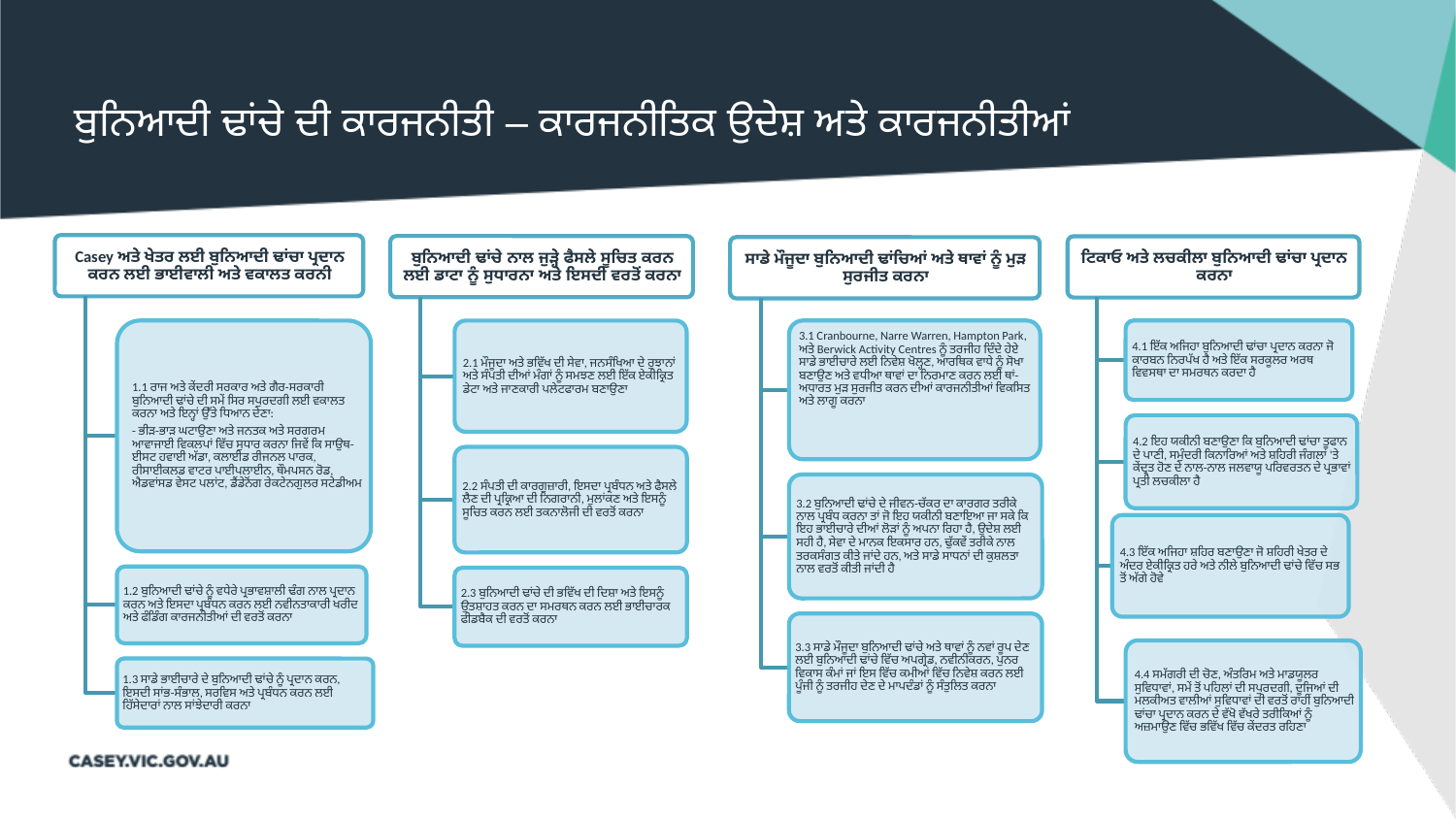

ਬੁਨਿਆਦੀ ਢਾਂਚੇ ਦੀ ਕਾਰਜਨੀਤੀ – ਕਾਰਜਨੀਤਿਕ ਉਦੇਸ਼ ਅਤੇ ਕਾਰਜਨੀਤੀਆਂ
Casey ਅਤੇ ਖੇਤਰ ਲਈ ਬੁਨਿਆਦੀ ਢਾਂਚਾ ਪ੍ਰਦਾਨ ਕਰਨ ਲਈ ਭਾਈਵਾਲੀ ਅਤੇ ਵਕਾਲਤ ਕਰਨੀ
1.1 ਰਾਜ ਅਤੇ ਕੇਂਦਰੀ ਸਰਕਾਰ ਅਤੇ ਗੈਰ-ਸਰਕਾਰੀ ਬੁਨਿਆਦੀ ਢਾਂਚੇ ਦੀ ਸਮੇਂ ਸਿਰ ਸਪੁਰਦਗੀ ਲਈ ਵਕਾਲਤ ਕਰਨਾ ਅਤੇ ਇਨ੍ਹਾਂ ਉੱਤੇ ਧਿਆਨ ਦੇਣਾ: ​
- ਭੀੜ-ਭਾੜ ਘਟਾਉਣਾ ਅਤੇ ਜਨਤਕ ਅਤੇ ਸਰਗਰਮ ਆਵਾਜਾਈ ਵਿਕਲਪਾਂ ਵਿੱਚ ਸੁਧਾਰ ਕਰਨਾ​ ਜਿਵੇਂ ਕਿ ਸਾਉਥ-ਈਸਟ ਹਵਾਈ ਅੱਡਾ, ਕਲਾਈਡ ਰੀਜਨਲ ਪਾਰਕ, ਰੀਸਾਈਕਲਡ ਵਾਟਰ ਪਾਈਪਲਾਈਨ, ਥੌਮਪਸਨ ਰੋਡ, ਐਡਵਾਂਸਡ ਵੇਸਟ ਪਲਾਂਟ, ਡੈਂਡੇਨੋਂਗ ਰੇਕਟੇਨਗੁਲਰ ਸਟੇਡੀਅਮ
1.2 ਬੁਨਿਆਦੀ ਢਾਂਚੇ ਨੂੰ ਵਧੇਰੇ ਪ੍ਰਭਾਵਸ਼ਾਲੀ ਢੰਗ ਨਾਲ ਪ੍ਰਦਾਨ ਕਰਨ ਅਤੇ ਇਸਦਾ ਪ੍ਰਬੰਧਨ ਕਰਨ ਲਈ ਨਵੀਨਤਾਕਾਰੀ ਖਰੀਦ ਅਤੇ ਫੰਡਿੰਗ ਕਾਰਜਨੀਤੀਆਂ ਦੀ ਵਰਤੋਂ ਕਰਨਾ
1.3 ਸਾਡੇ ਭਾਈਚਾਰੇ ਦੇ ਬੁਨਿਆਦੀ ਢਾਂਚੇ ਨੂੰ ਪ੍ਰਦਾਨ ਕਰਨ, ਇਸਦੀ ਸਾਂਭ-ਸੰਭਾਲ, ਸਰਵਿਸ ਅਤੇ ਪ੍ਰਬੰਧਨ ਕਰਨ ਲਈ ਹਿੱਸੇਦਾਰਾਂ ਨਾਲ ਸਾਂਝੇਦਾਰੀ ਕਰਨਾ
ਬੁਨਿਆਦੀ ਢਾਂਚੇ ਨਾਲ ਜੁੜ੍ਹੇ ਫੈਸਲੇ ਸੂਚਿਤ ਕਰਨ ਲਈ ਡਾਟਾ ਨੂੰ ਸੁਧਾਰਨਾ ਅਤੇ ਇਸਦੀ ਵਰਤੋਂ ਕਰਨਾ
2.1 ਮੌਜੂਦਾ ਅਤੇ ਭਵਿੱਖ ਦੀ ਸੇਵਾ, ਜਨਸੰਖਿਆ ਦੇ ਰੁਝਾਨਾਂ ਅਤੇ ਸੰਪਤੀ ਦੀਆਂ ਮੰਗਾਂ ਨੂੰ ਸਮਝਣ ਲਈ ਇੱਕ ਏਕੀਕ੍ਰਿਤ ਡੇਟਾ ਅਤੇ ਜਾਣਕਾਰੀ ਪਲੇਟਫਾਰਮ ਬਣਾਉਣਾ
2.2 ਸੰਪਤੀ ਦੀ ਕਾਰਗੁਜ਼ਾਰੀ, ਇਸਦਾ ਪ੍ਰਬੰਧਨ ਅਤੇ ਫੈਸਲੇ ਲੈਣ ਦੀ ਪ੍ਰਕ੍ਰਿਆ ਦੀ ਨਿਗਰਾਨੀ, ਮੁਲਾਂਕਣ ਅਤੇ ਇਸਨੂੰ ਸੂਚਿਤ ਕਰਨ ਲਈ ਤਕਨਾਲੋਜੀ ਦੀ ਵਰਤੋਂ ਕਰਨਾ
2.3 ਬੁਨਿਆਦੀ ਢਾਂਚੇ ਦੀ ਭਵਿੱਖ ਦੀ ਦਿਸ਼ਾ ਅਤੇ ਇਸਨੂੰ ਉਤਸ਼ਾਹਤ ਕਰਨ ਦਾ ਸਮਰਥਨ ਕਰਨ ਲਈ ਭਾਈਚਾਰਕ ਫੀਡਬੈਕ ਦੀ ਵਰਤੋਂ ਕਰਨਾ
ਸਾਡੇ ਮੌਜੂਦਾ ਬੁਨਿਆਦੀ ਢਾਂਚਿਆਂ ਅਤੇ ਥਾਵਾਂ ਨੂੰ ਮੁੜ ਸੁਰਜੀਤ ਕਰਨਾ
3.1 Cranbourne, Narre Warren, Hampton Park, ਅਤੇ Berwick Activity Centres ਨੂੰ ਤਰਜੀਹ ਦਿੰਦੇ ਹੇਏ ਸਾਡੇ ਭਾਈਚਾਰੇ ਲਈ ਨਿਵੇਸ਼ ਖੋਲ੍ਹਣ, ਆਰਥਿਕ ਵਾਧੇ ਨੂੰ ਸੋਖਾ ਬਣਾਉਣ ਅਤੇ ਵਧੀਆ ਥਾਵਾਂ ਦਾ ਨਿਰਮਾਣ ਕਰਨ ਲਈ ਥਾਂ-ਅਧਾਰਤ ਮੁੜ ਸੁਰਜੀਤ ਕਰਨ ਦੀਆਂ ਕਾਰਜਨੀਤੀਆਂ ਵਿਕਸਿਤ ਅਤੇ ਲਾਗੂ ਕਰਨਾ
3.2 ਬੁਨਿਆਦੀ ਢਾਂਚੇ ਦੇ ਜੀਵਨ-ਚੱਕਰ ਦਾ ਕਾਰਗਰ ਤਰੀਕੇ ਨਾਲ ਪ੍ਰਬੰਧ ਕਰਨਾ ਤਾਂ ਜੋ ਇਹ ਯਕੀਨੀ ਬਣਾਇਆ ਜਾ ਸਕੇ ਕਿ ਇਹ ਭਾਈਚਾਰੇ ਦੀਆਂ ਲੋੜਾਂ ਨੂੰ ਅਪਨਾ ਰਿਹਾ ਹੈ, ਉਦੇਸ਼ ਲਈ ਸਹੀ ਹੈ, ਸੇਵਾ ਦੇ ਮਾਨਕ ਇਕਸਾਰ ਹਨ, ਢੁੱਕਵੇਂ ਤਰੀਕੇ ਨਾਲ ਤਰਕਸੰਗਤ ਕੀਤੇ ਜਾਂਦੇ ਹਨ, ਅਤੇ ਸਾਡੇ ਸਾਧਨਾਂ ਦੀ ਕੁਸ਼ਲਤਾ ਨਾਲ ਵਰਤੋਂ ਕੀਤੀ ਜਾਂਦੀ ਹੈ
3.3 ਸਾਡੇ ਮੌਜੂਦਾ ਬੁਨਿਆਦੀ ਢਾਂਚੇ ਅਤੇ ਥਾਵਾਂ ਨੂੰ ਨਵਾਂ ਰੂਪ ਦੇਣ ਲਈ ਬੁਨਿਆਦੀ ਢਾਂਚੇ ਵਿੱਚ ਅਪਗ੍ਰੇਡ, ਨਵੀਨੀਕਰਨ, ਪੁਨਰ ਵਿਕਾਸ ਕੰਮਾਂ ਜਾਂ ਇਸ ਵਿੱਚ ਕਮੀਆਂ ਵਿੱਚ ਨਿਵੇਸ਼ ਕਰਨ ਲਈ ਪੂੰਜੀ ਨੂੰ ਤਰਜੀਹ ਦੇਣ ਦੇ ਮਾਪਦੰਡਾਂ ਨੂੰ ਸੰਤੁਲਿਤ ਕਰਨਾ
ਟਿਕਾਓ ਅਤੇ ਲਚਕੀਲਾ ਬੁਨਿਆਦੀ ਢਾਂਚਾ ਪ੍ਰਦਾਨ ਕਰਨਾ
4.1 ਇੱਕ ਅਜਿਹਾ ਬੁਨਿਆਦੀ ਢਾਂਚਾ ਪ੍ਰਦਾਨ ਕਰਨਾ ਜੋ ਕਾਰਬਨ ਨਿਰਪੱਖ ਹੈ ਅਤੇ ਇੱਕ ਸਰਕੂਲਰ ਅਰਥ ਵਿਵਸਥਾ ਦਾ ਸਮਰਥਨ ਕਰਦਾ ਹੈ
4.2 ਇਹ ਯਕੀਨੀ ਬਣਾਉਣਾ ਕਿ ਬੁਨਿਆਦੀ ਢਾਂਚਾ ਤੂਫਾਨ ਦੇ ਪਾਣੀ, ਸਮੁੰਦਰੀ ਕਿਨਾਰਿਆਂ ਅਤੇ ਸ਼ਹਿਰੀ ਜੰਗਲਾਂ 'ਤੇ ਕੇਂਦ੍ਰਤ ਹੋਣ ਦੇ ਨਾਲ-ਨਾਲ ਜਲਵਾਯੂ ਪਰਿਵਰਤਨ ਦੇ ਪ੍ਰਭਾਵਾਂ ਪ੍ਰਤੀ ਲਚਕੀਲਾ ਹੈ
4.3 ਇੱਕ ਅਜਿਹਾ ਸ਼ਹਿਰ ਬਣਾਉਣਾ ਜੋ ਸ਼ਹਿਰੀ ਖੇਤਰ ਦੇ ਅੰਦਰ ਏਕੀਕ੍ਰਿਤ ਹਰੇ ਅਤੇ ਨੀਲੇ ਬੁਨਿਆਦੀ ਢਾਂਚੇ ਵਿੱਚ ਸਭ ਤੋਂ ਅੱਗੇ ਹੋਵੇ
4.4 ਸਮੱਗਰੀ ਦੀ ਚੋਣ, ਅੰਤਰਿਮ ਅਤੇ ਮਾਡਯੂਲਰ ਸੁਵਿਧਾਵਾਂ, ਸਮੇਂ ਤੋਂ ਪਹਿਲਾਂ ਦੀ ਸਪੁਰਦਗੀ, ਦੂਜਿਆਂ ਦੀ ਮਲਕੀਅਤ ਵਾਲੀਆਂ ਸੁਵਿਧਾਵਾਂ ਦੀ ਵਰਤੋਂ ਰਾਹੀਂ ਬੁਨਿਆਦੀ ਢਾਂਚਾ ਪ੍ਰਦਾਨ ਕਰਨ ਦੇ ਵੱਖੋ ਵੱਖਰੇ ਤਰੀਕਿਆਂ ਨੂੰ ਅਜ਼ਮਾਉਣ ਵਿੱਚ ਭਵਿੱਖ ਵਿੱਚ ਕੇਂਦਰਤ ਰਹਿਣਾ